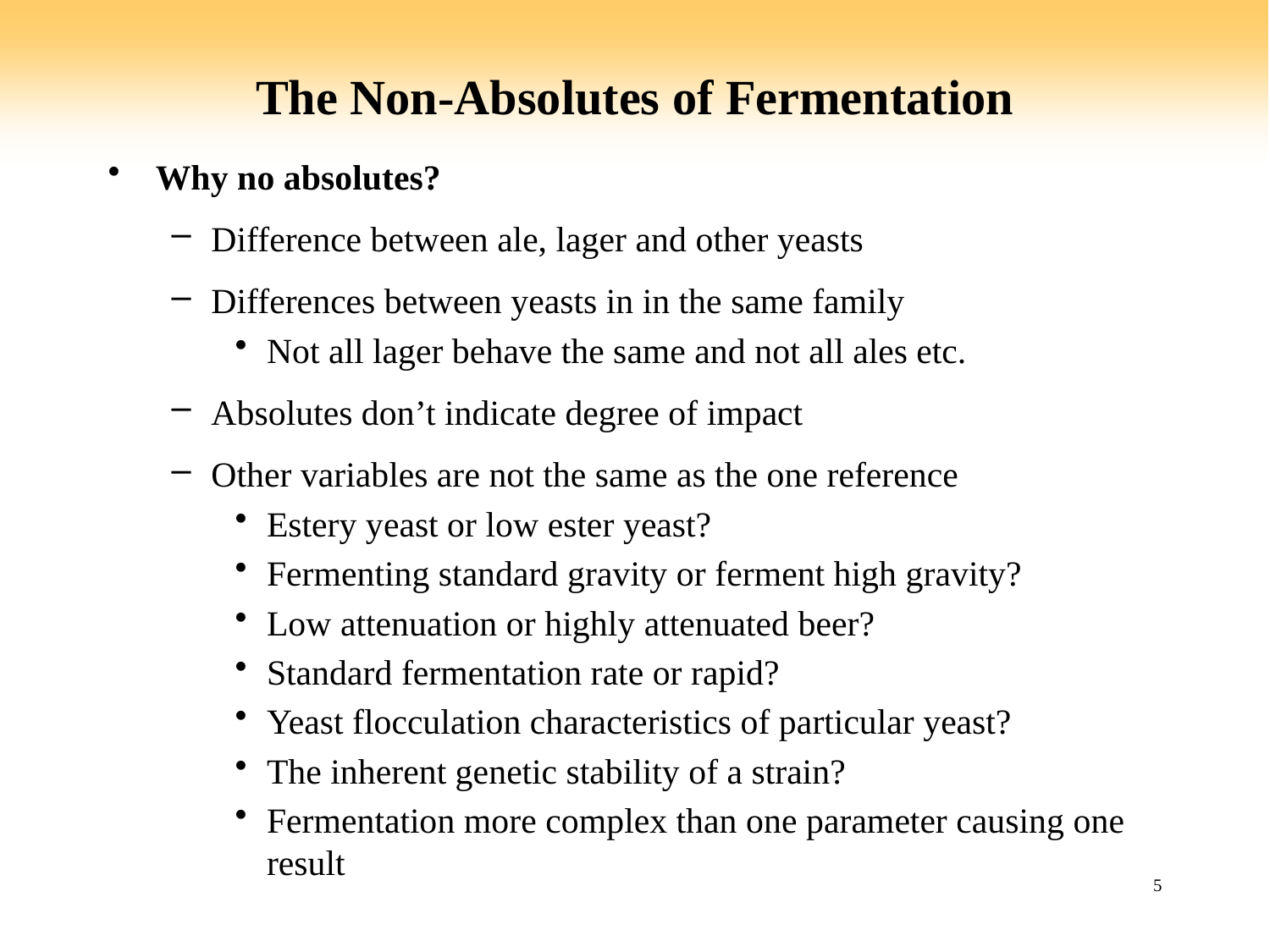

# The Non-Absolutes of Fermentation
Why no absolutes?
Difference between ale, lager and other yeasts
Differences between yeasts in in the same family
Not all lager behave the same and not all ales etc.
Absolutes don’t indicate degree of impact
Other variables are not the same as the one reference
Estery yeast or low ester yeast?
Fermenting standard gravity or ferment high gravity?
Low attenuation or highly attenuated beer?
Standard fermentation rate or rapid?
Yeast flocculation characteristics of particular yeast?
The inherent genetic stability of a strain?
Fermentation more complex than one parameter causing one result

5